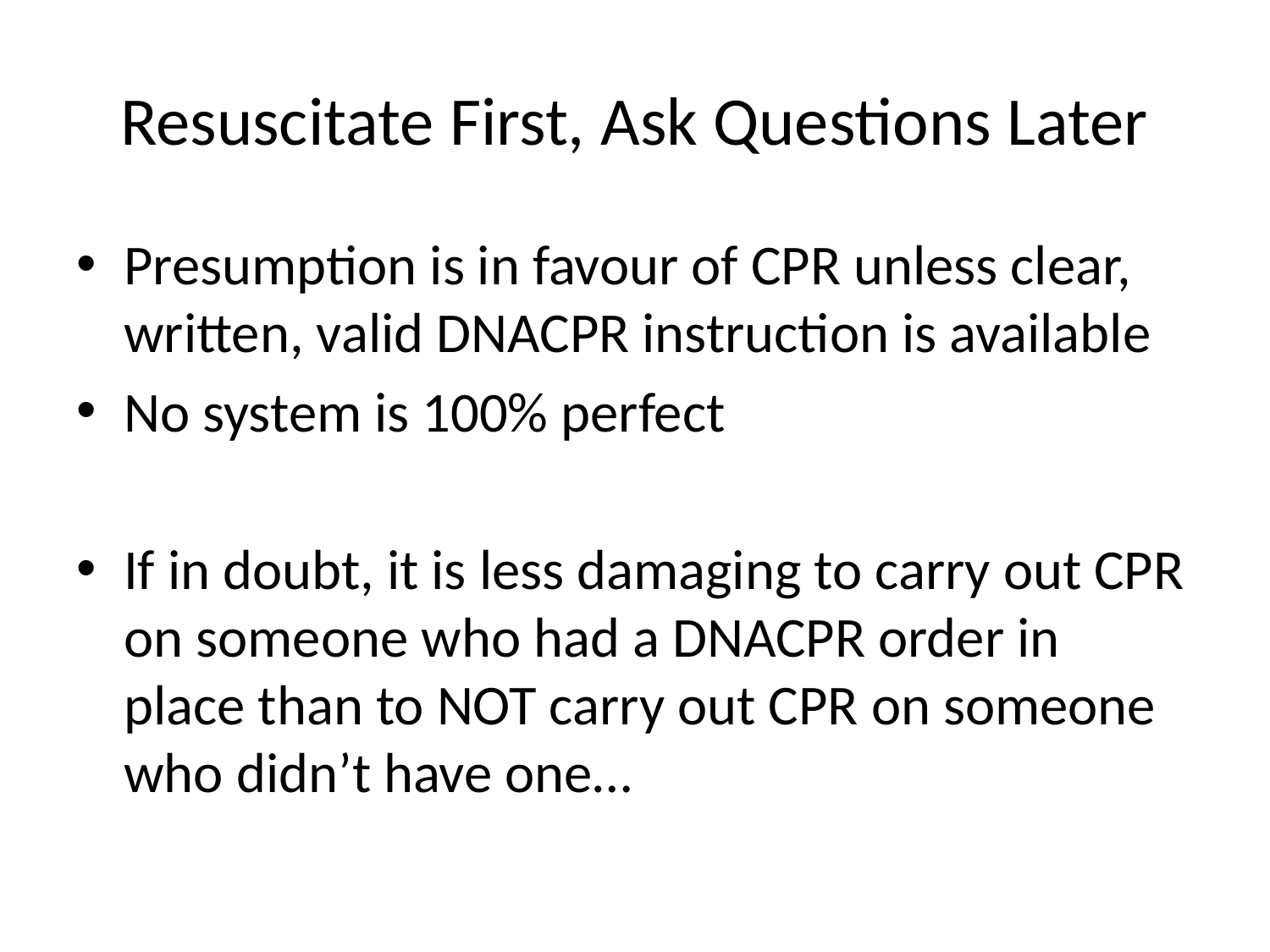

# Resuscitate First, Ask Questions Later
Presumption is in favour of CPR unless clear, written, valid DNACPR instruction is available
No system is 100% perfect

If in doubt, it is less damaging to carry out CPR on someone who had a DNACPR order in place than to NOT carry out CPR on someone who didn’t have one…